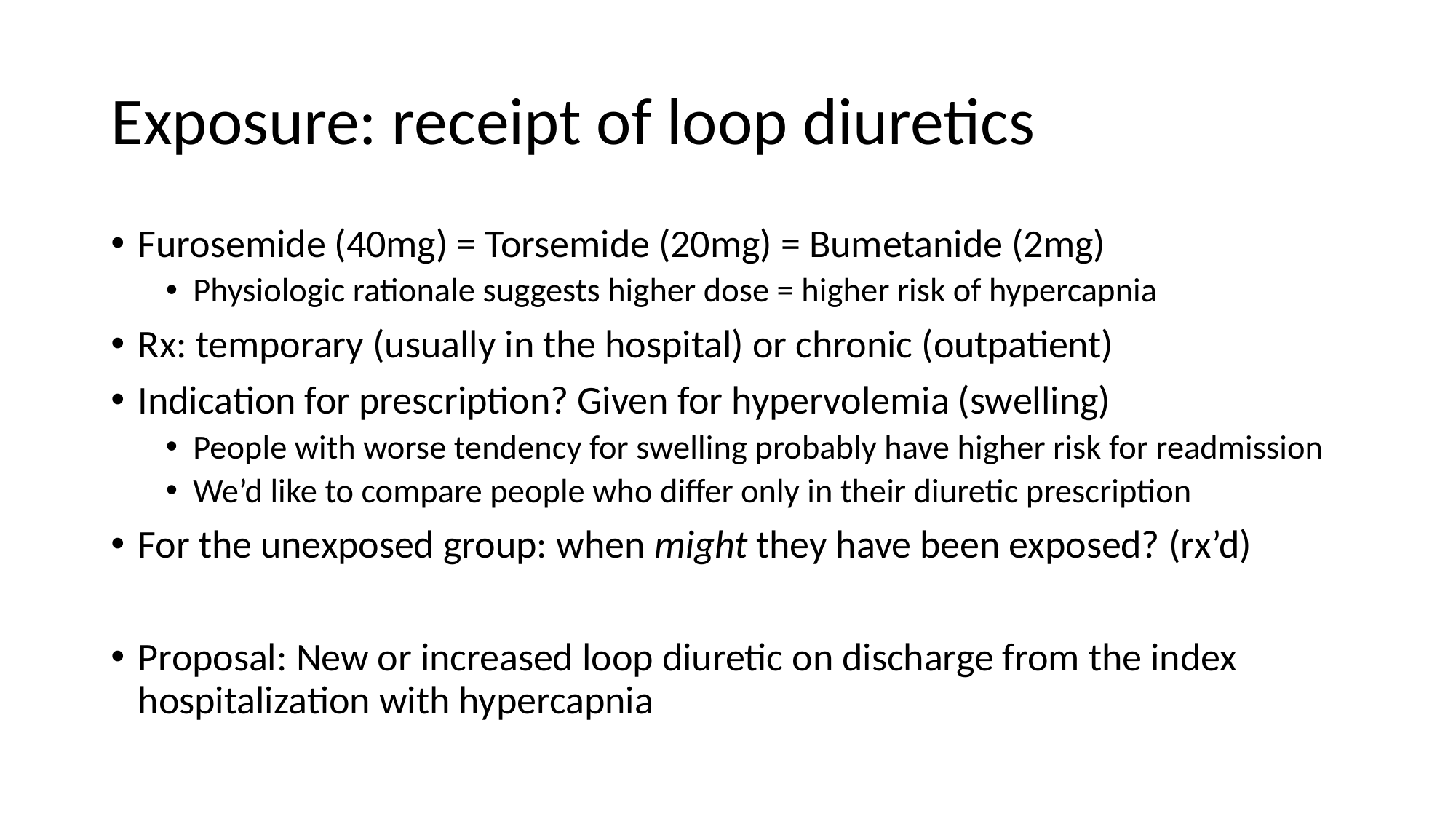

# Exposure: receipt of loop diuretics
Furosemide (40mg) = Torsemide (20mg) = Bumetanide (2mg)
Physiologic rationale suggests higher dose = higher risk of hypercapnia
Rx: temporary (usually in the hospital) or chronic (outpatient)
Indication for prescription? Given for hypervolemia (swelling)
People with worse tendency for swelling probably have higher risk for readmission
We’d like to compare people who differ only in their diuretic prescription
For the unexposed group: when might they have been exposed? (rx’d)

Proposal: New or increased loop diuretic on discharge from the index hospitalization with hypercapnia